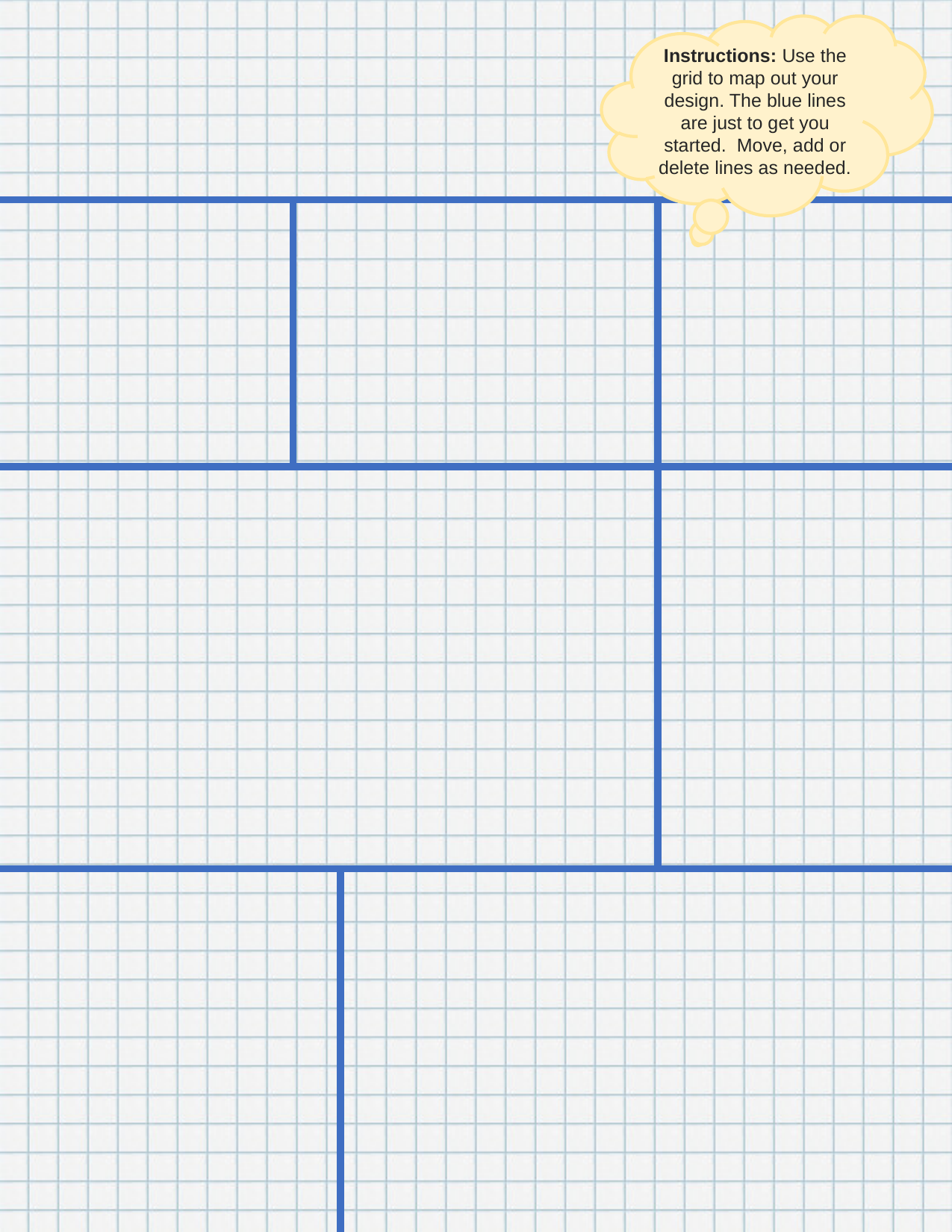

Instructions: Use the grid to map out your design. The blue lines are just to get you started.  Move, add or delete lines as needed.